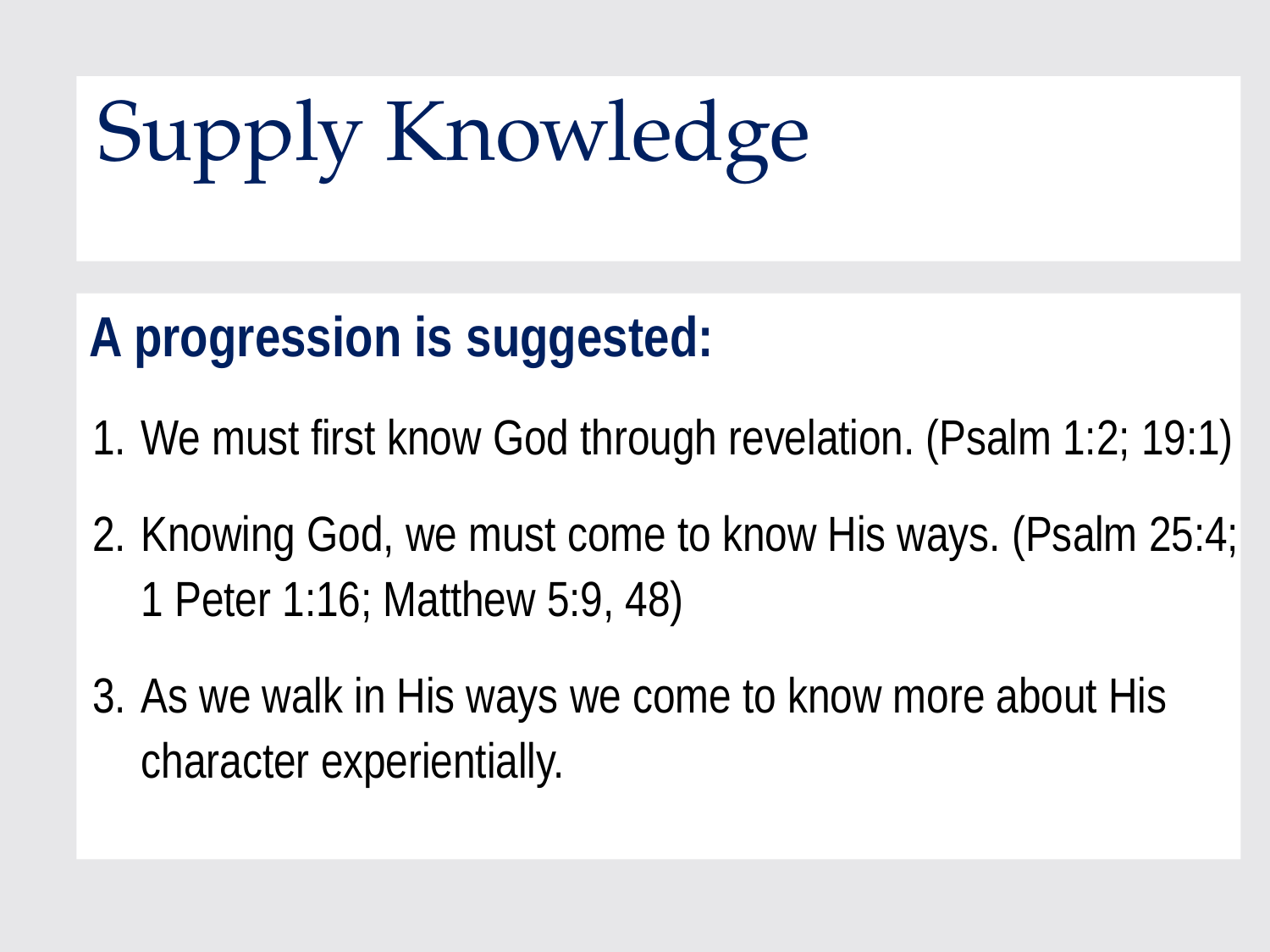

# Supply Knowledge
 A progression is suggested:
We must first know God through revelation. (Psalm 1:2; 19:1)
Knowing God, we must come to know His ways. (Psalm 25:4; 1 Peter 1:16; Matthew 5:9, 48)
As we walk in His ways we come to know more about His character experientially.